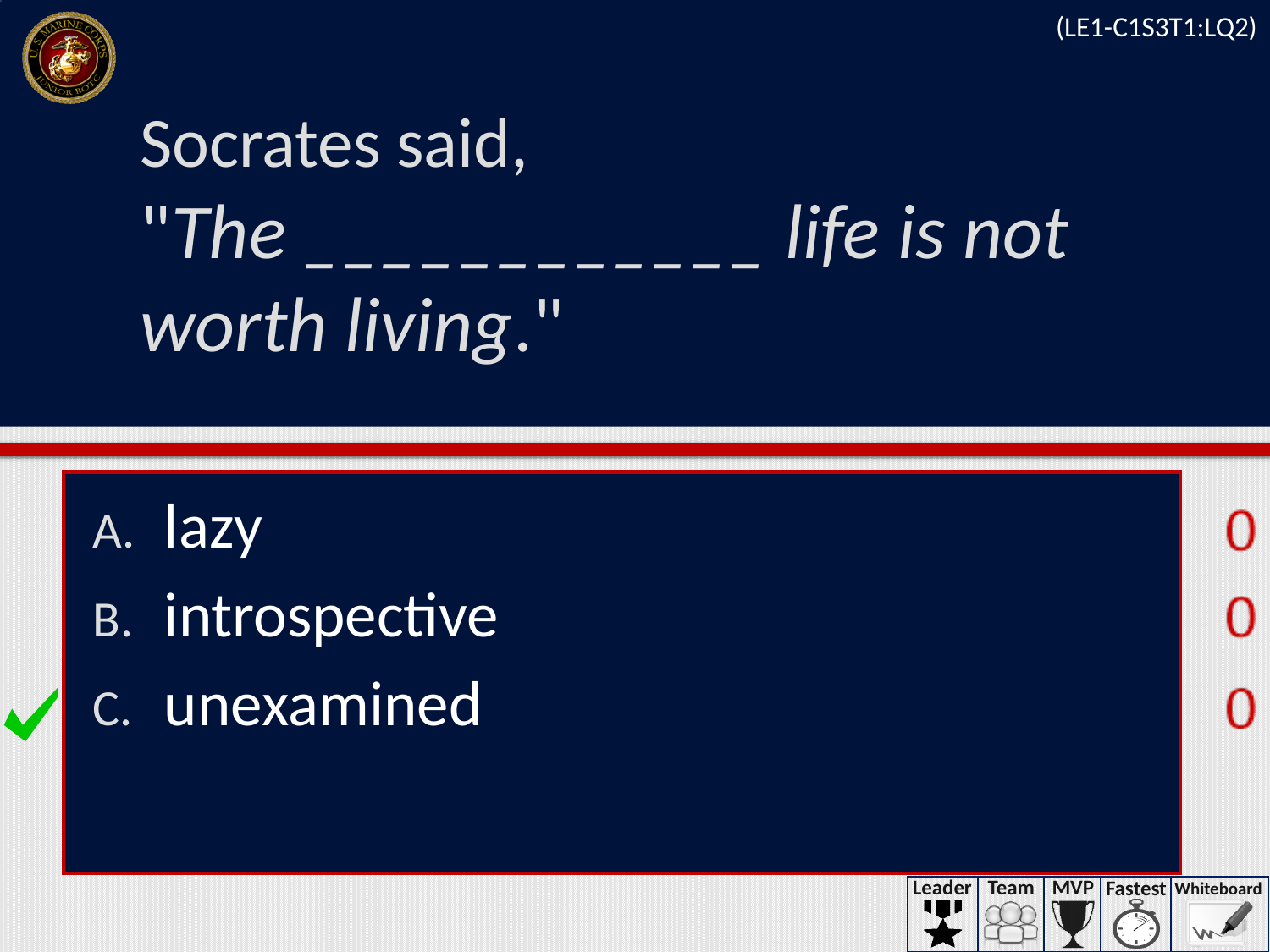

(LE1-C1S3T1:LQ2)
# Socrates said, "The ____________ life is not worth living."
lazy
introspective
unexamined